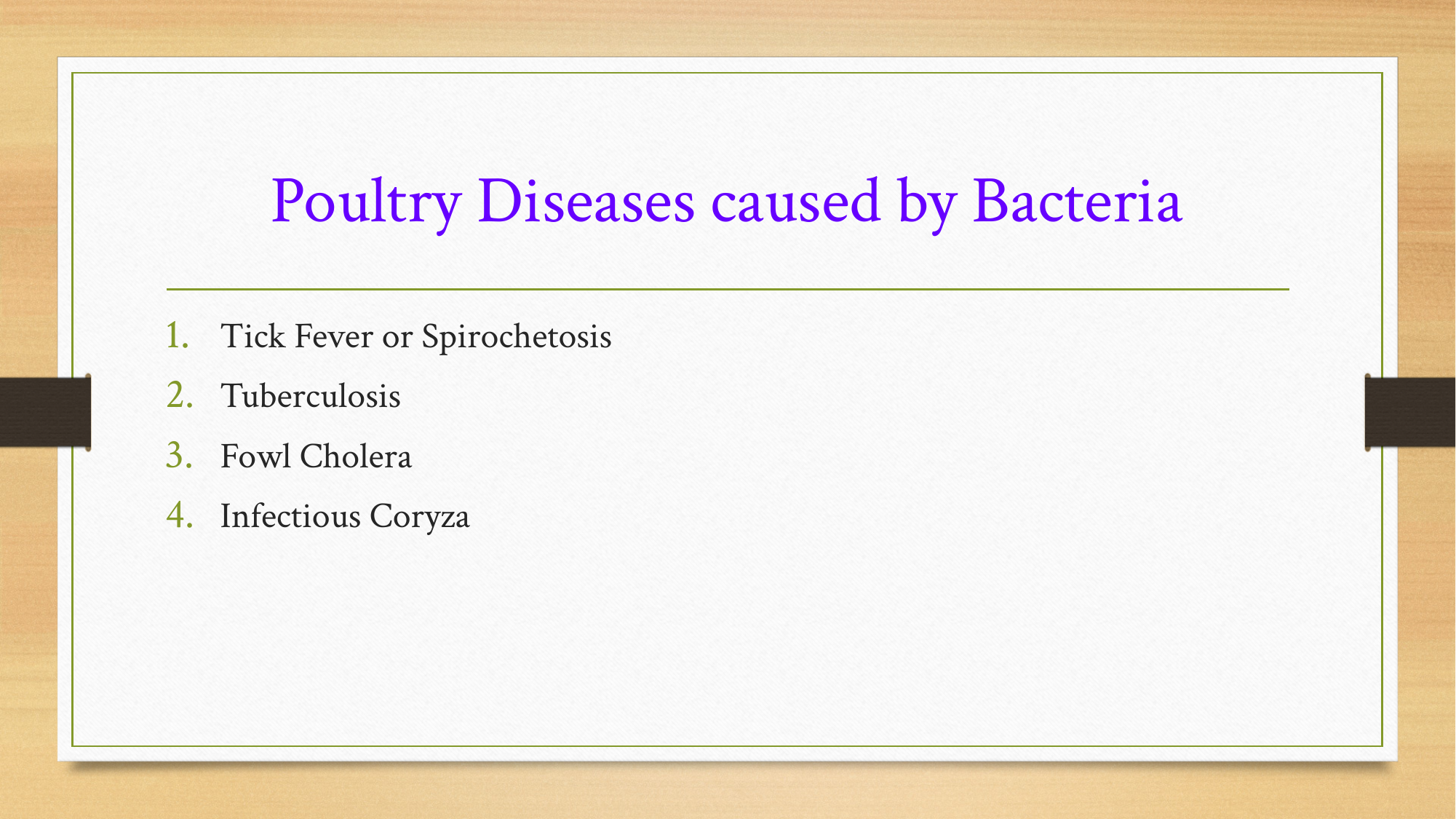

# Poultry Diseases caused by Bacteria
Tick Fever or Spirochetosis
Tuberculosis
Fowl Cholera
Infectious Coryza